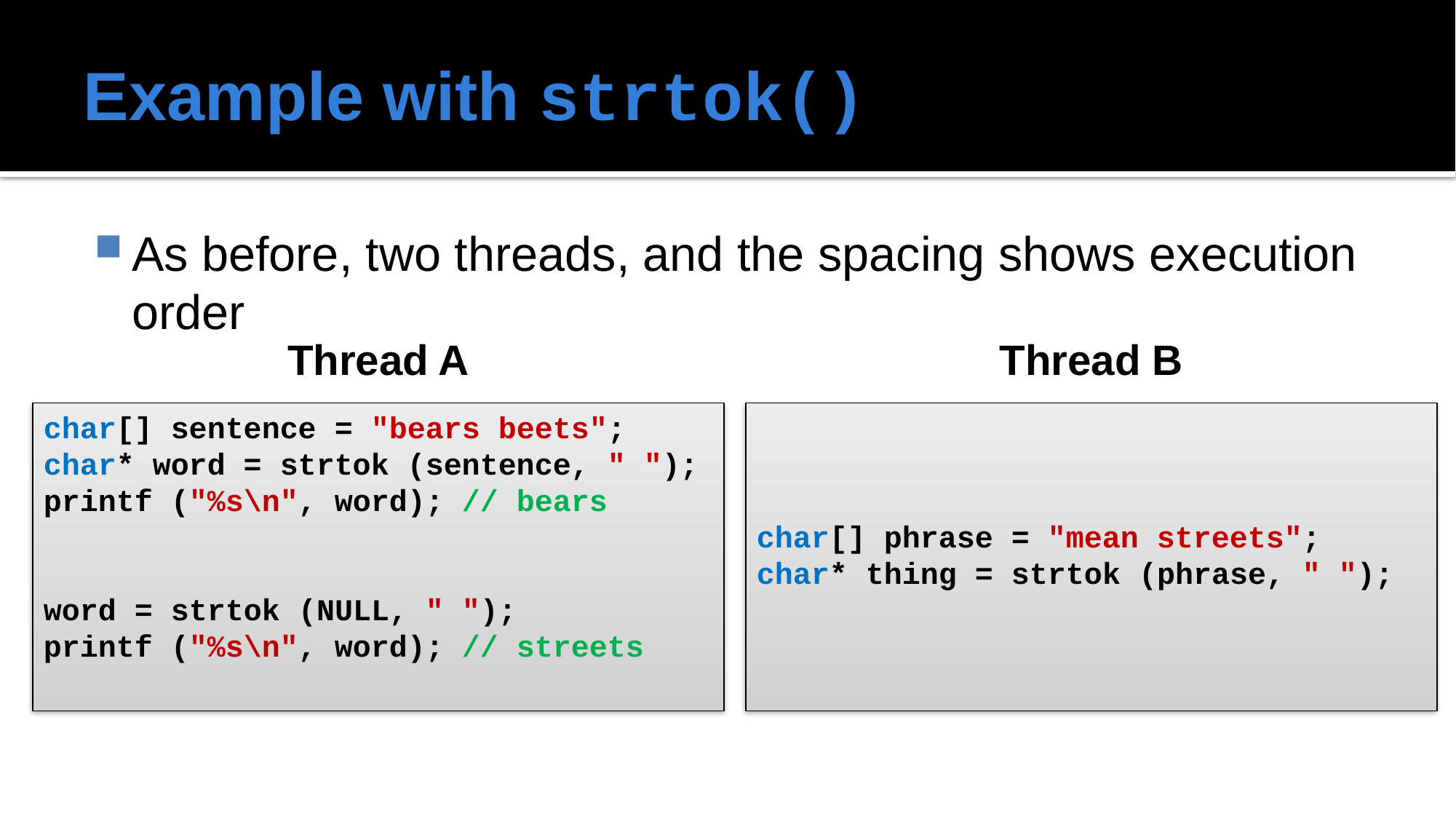

# Example with strtok()
As before, two threads, and the spacing shows execution order
Thread B
Thread A
char[] sentence = "bears beets";
char* word = strtok (sentence, " ");
printf ("%s\n", word); // bears

word = strtok (NULL, " ");
printf ("%s\n", word); // streets

char[] phrase = "mean streets";
char* thing = strtok (phrase, " ");